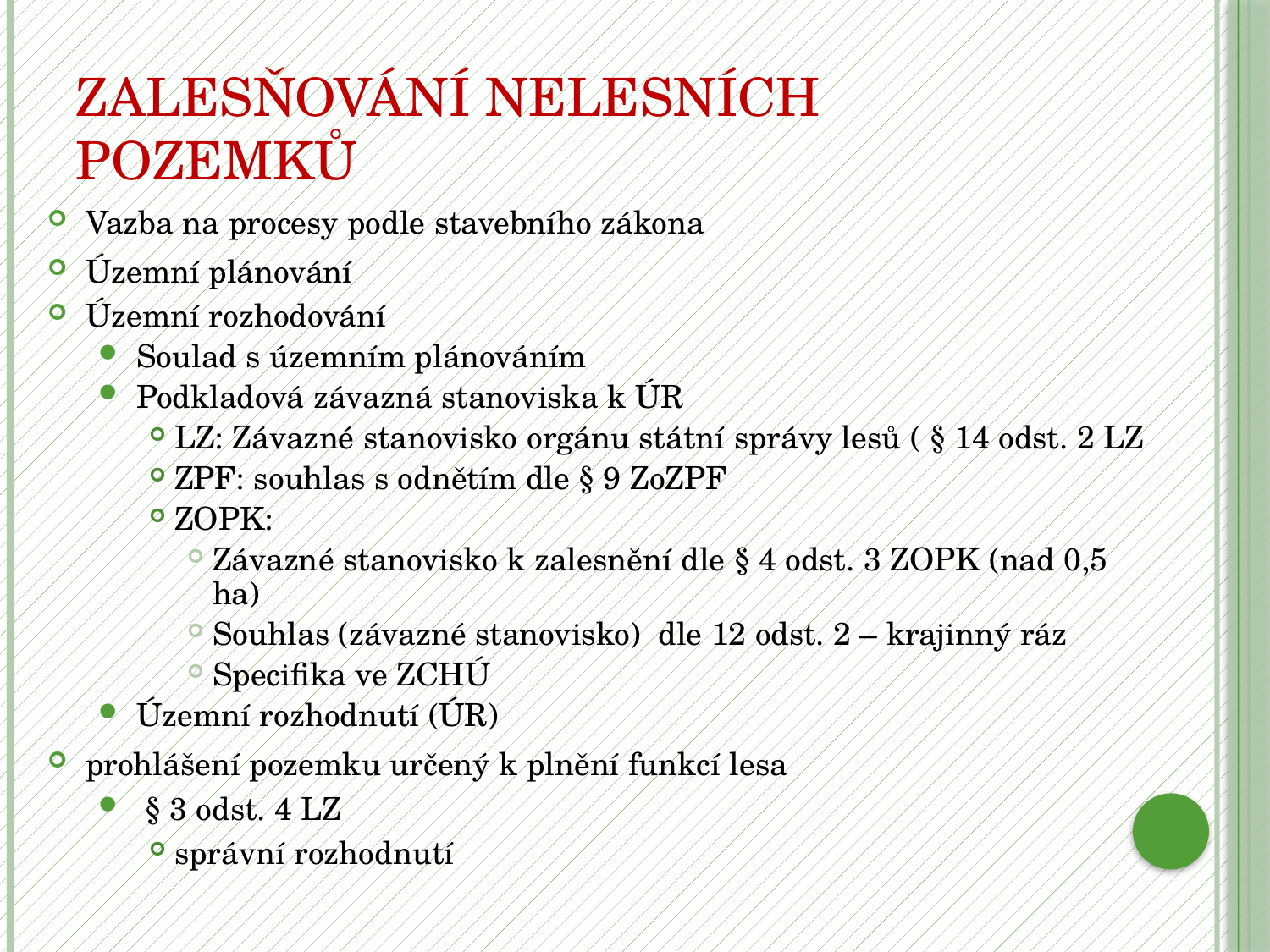

# Zalesňování nelesních pozemků
Vazba na procesy podle stavebního zákona
Územní plánování
Územní rozhodování
Soulad s územním plánováním
Podkladová závazná stanoviska k ÚR
LZ: Závazné stanovisko orgánu státní správy lesů ( § 14 odst. 2 LZ
ZPF: souhlas s odnětím dle § 9 ZoZPF
ZOPK:
Závazné stanovisko k zalesnění dle § 4 odst. 3 ZOPK (nad 0,5 ha)
Souhlas (závazné stanovisko)  dle 12 odst. 2 – krajinný ráz
Specifika ve ZCHÚ
Územní rozhodnutí (ÚR)
prohlášení pozemku určený k plnění funkcí lesa
 § 3 odst. 4 LZ
správní rozhodnutí